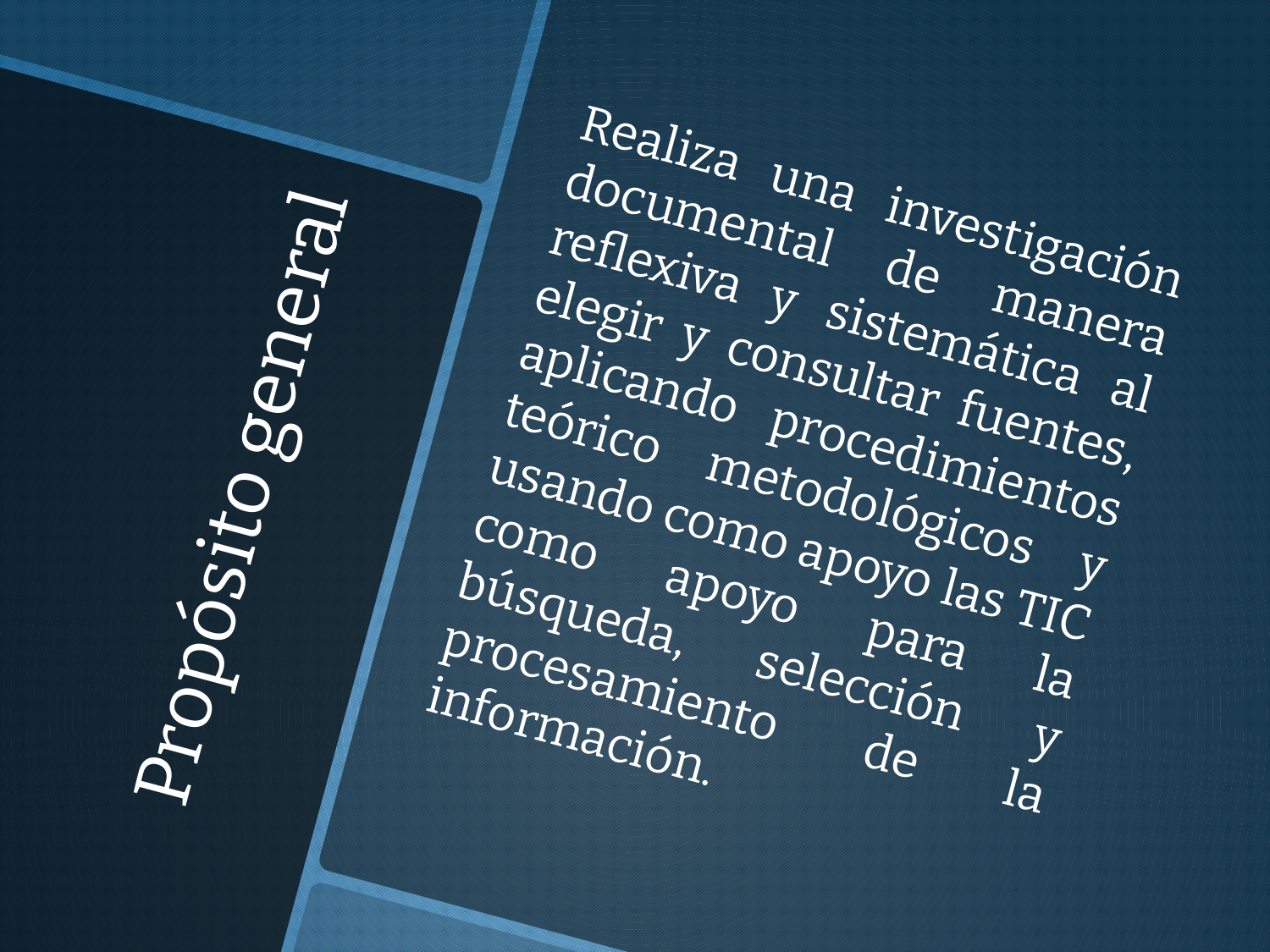

Realiza una investigación documental de manera reflexiva y sistemática al elegir y consultar fuentes, aplicando procedimientos teórico metodológicos y usando como apoyo las TIC como apoyo para la búsqueda, selección y procesamiento de la información.
# Propósito general